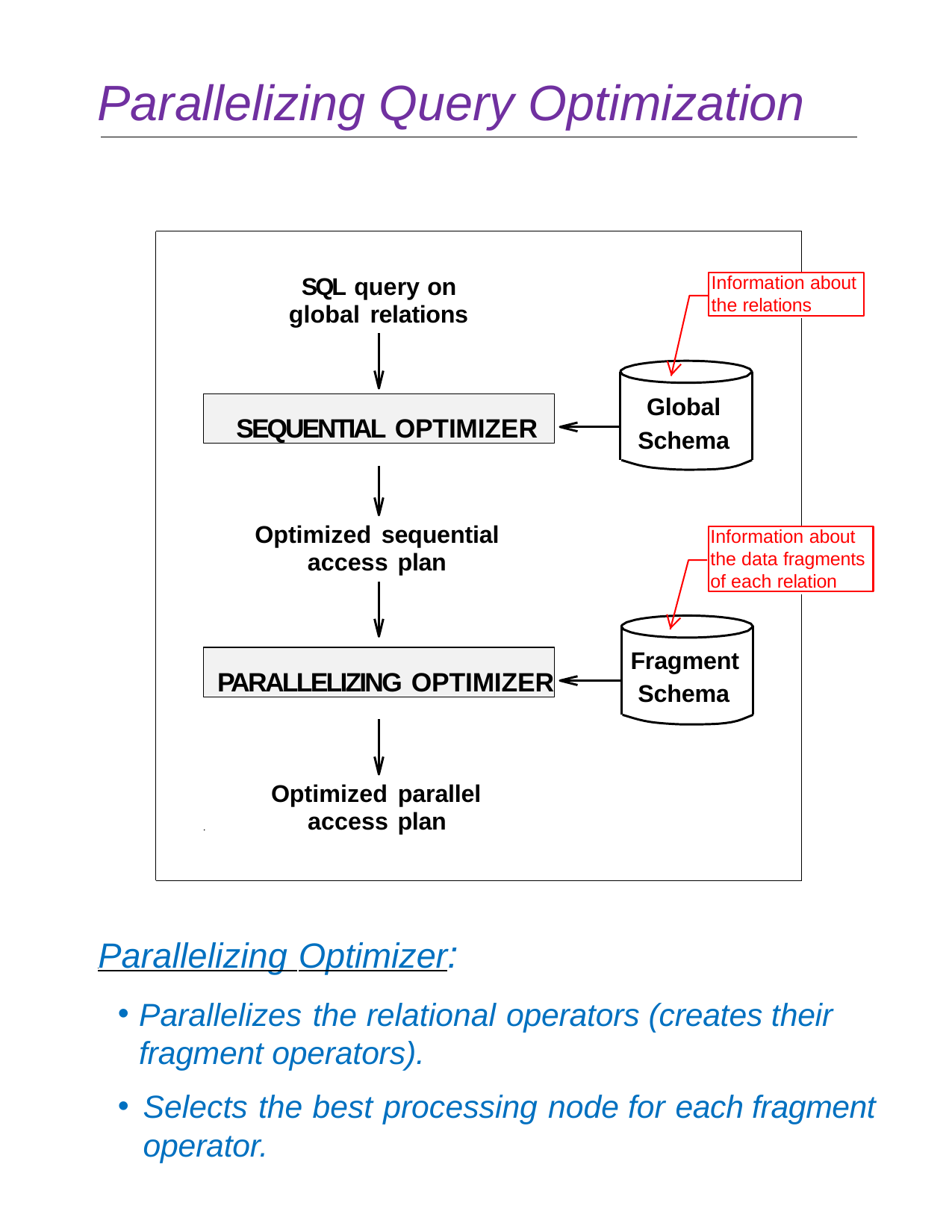

# Parallelizing Query Optimization

SQL query on global relations

Information about
the relations
Global Schema
SEQUENTIAL OPTIMIZER
Optimized sequential access plan
Information about
the data fragments of each relation

Fragment Schema
PARALLELIZING OPTIMIZER
Optimized parallel access plan
 Parallelizing Optimizer:
Parallelizes the relational operators (creates their fragment operators).
Selects the best processing node for each fragment operator.